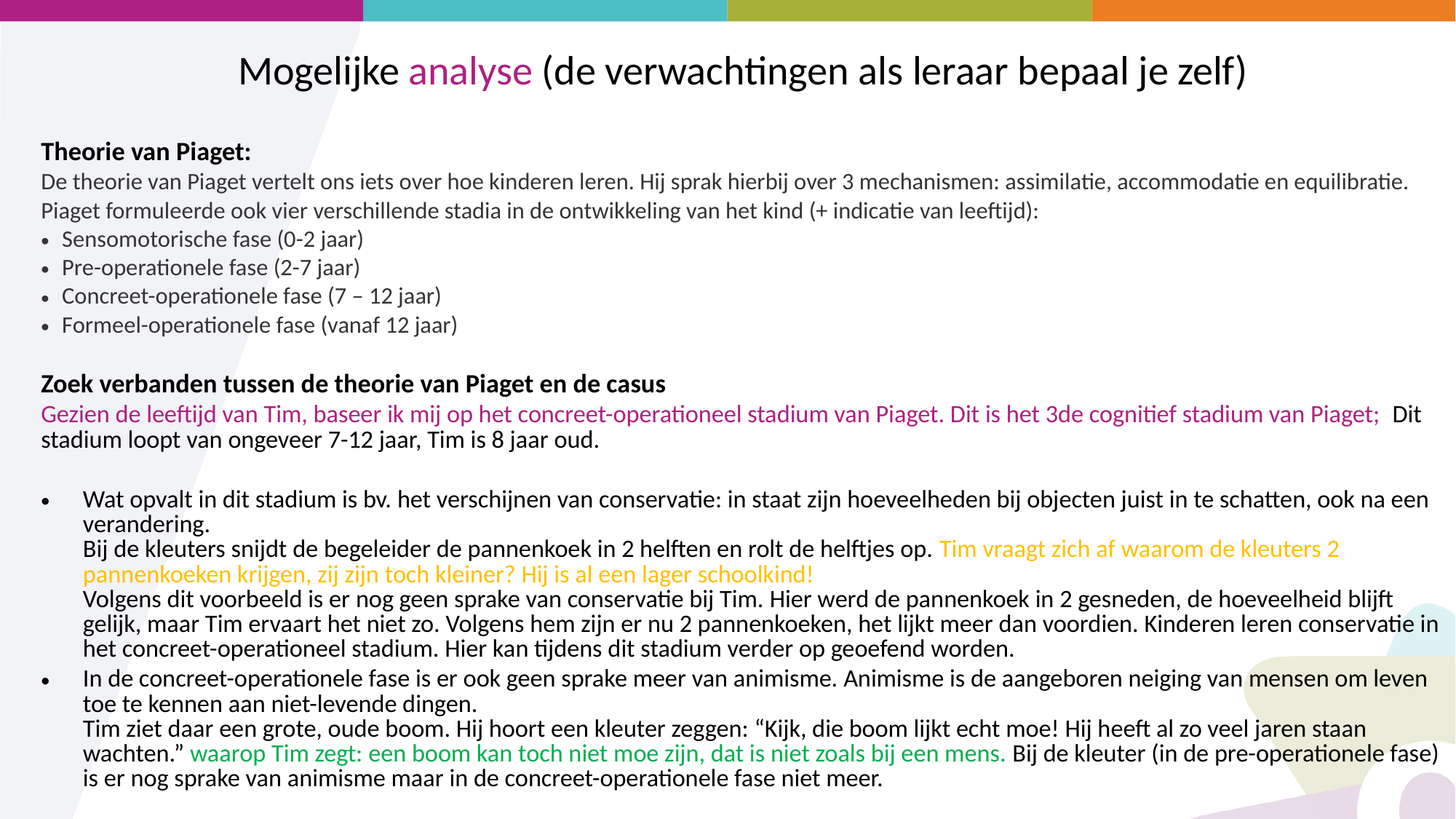

Mogelijke analyse (de verwachtingen als leraar bepaal je zelf)
Theorie van Piaget:
De theorie van Piaget vertelt ons iets over hoe kinderen leren. Hij sprak hierbij over 3 mechanismen: assimilatie, accommodatie en equilibratie.
Piaget formuleerde ook vier verschillende stadia in de ontwikkeling van het kind (+ indicatie van leeftijd):
Sensomotorische fase (0-2 jaar)
Pre-operationele fase (2-7 jaar)
Concreet-operationele fase (7 – 12 jaar)
Formeel-operationele fase (vanaf 12 jaar)

Zoek verbanden tussen de theorie van Piaget en de casus
Gezien de leeftijd van Tim, baseer ik mij op het concreet-operationeel stadium van Piaget. Dit is het 3de cognitief stadium van Piaget;  Dit stadium loopt van ongeveer 7-12 jaar, Tim is 8 jaar oud.

Wat opvalt in dit stadium is bv. het verschijnen van conservatie: in staat zijn hoeveelheden bij objecten juist in te schatten, ook na een verandering.
Bij de kleuters snijdt de begeleider de pannenkoek in 2 helften en rolt de helftjes op. Tim vraagt zich af waarom de kleuters 2 pannenkoeken krijgen, zij zijn toch kleiner? Hij is al een lager schoolkind!
Volgens dit voorbeeld is er nog geen sprake van conservatie bij Tim. Hier werd de pannenkoek in 2 gesneden, de hoeveelheid blijft gelijk, maar Tim ervaart het niet zo. Volgens hem zijn er nu 2 pannenkoeken, het lijkt meer dan voordien. Kinderen leren conservatie in het concreet-operationeel stadium. Hier kan tijdens dit stadium verder op geoefend worden.
In de concreet-operationele fase is er ook geen sprake meer van animisme. Animisme is de aangeboren neiging van mensen om leven toe te kennen aan niet-levende dingen.
Tim ziet daar een grote, oude boom. Hij hoort een kleuter zeggen: “Kijk, die boom lijkt echt moe! Hij heeft al zo veel jaren staan wachten.” waarop Tim zegt: een boom kan toch niet moe zijn, dat is niet zoals bij een mens. Bij de kleuter (in de pre-operationele fase) is er nog sprake van animisme maar in de concreet-operationele fase niet meer.